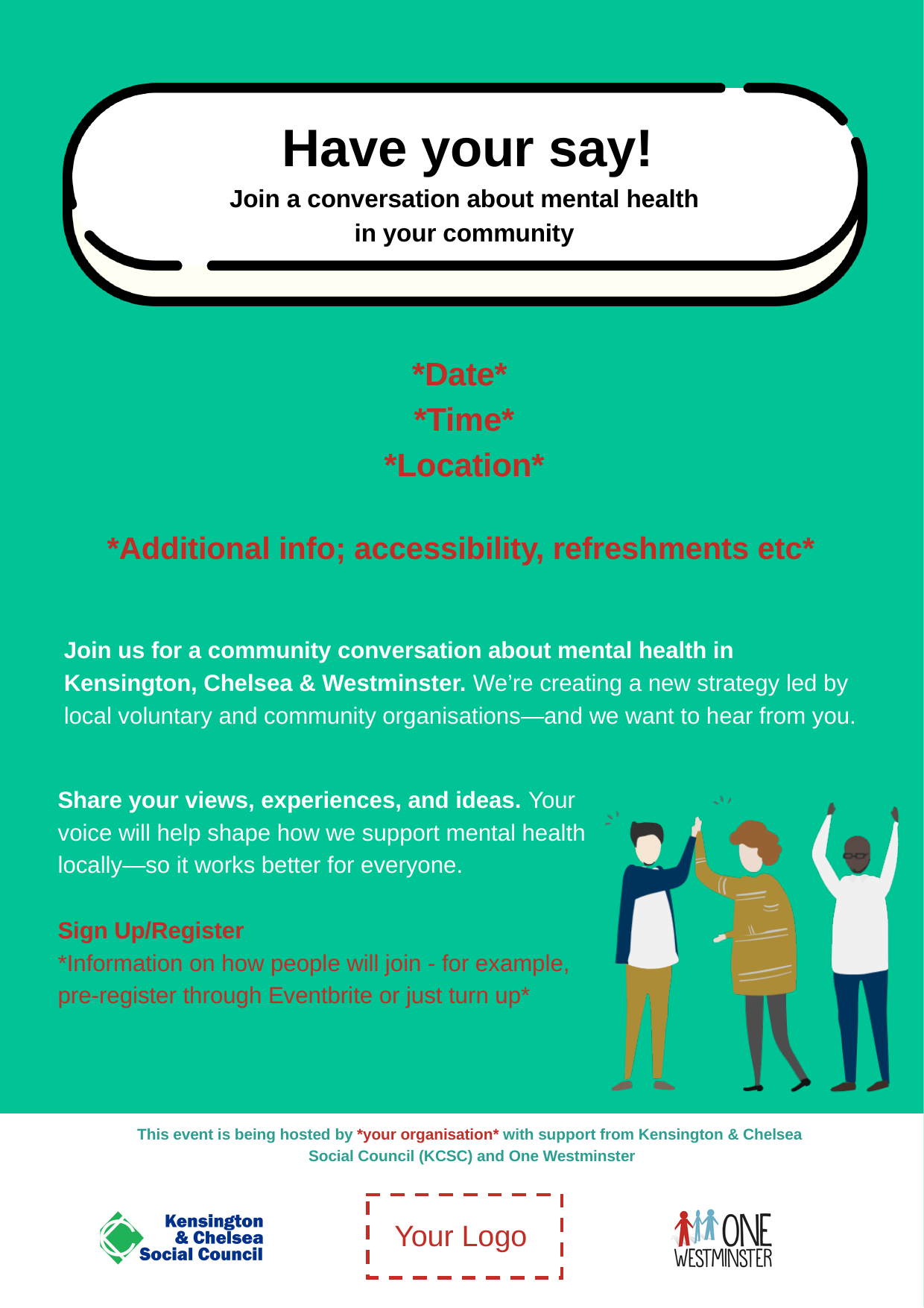

Have your say!
Join a conversation about mental health
in your community
*Date*
*Time*
*Location*
*Additional info; accessibility, refreshments etc*

Join us for a community conversation about mental health in Kensington, Chelsea & Westminster. We’re creating a new strategy led by local voluntary and community organisations—and we want to hear from you.

Share your views, experiences, and ideas. Your voice will help shape how we support mental health locally—so it works better for everyone.

Sign Up/Register
*Information on how people will join - for example, pre-register through Eventbrite or just turn up*

This event is being hosted by *your organisation* with support from Kensington & Chelsea
 Social Council (KCSC) and One Westminster

Your Logo